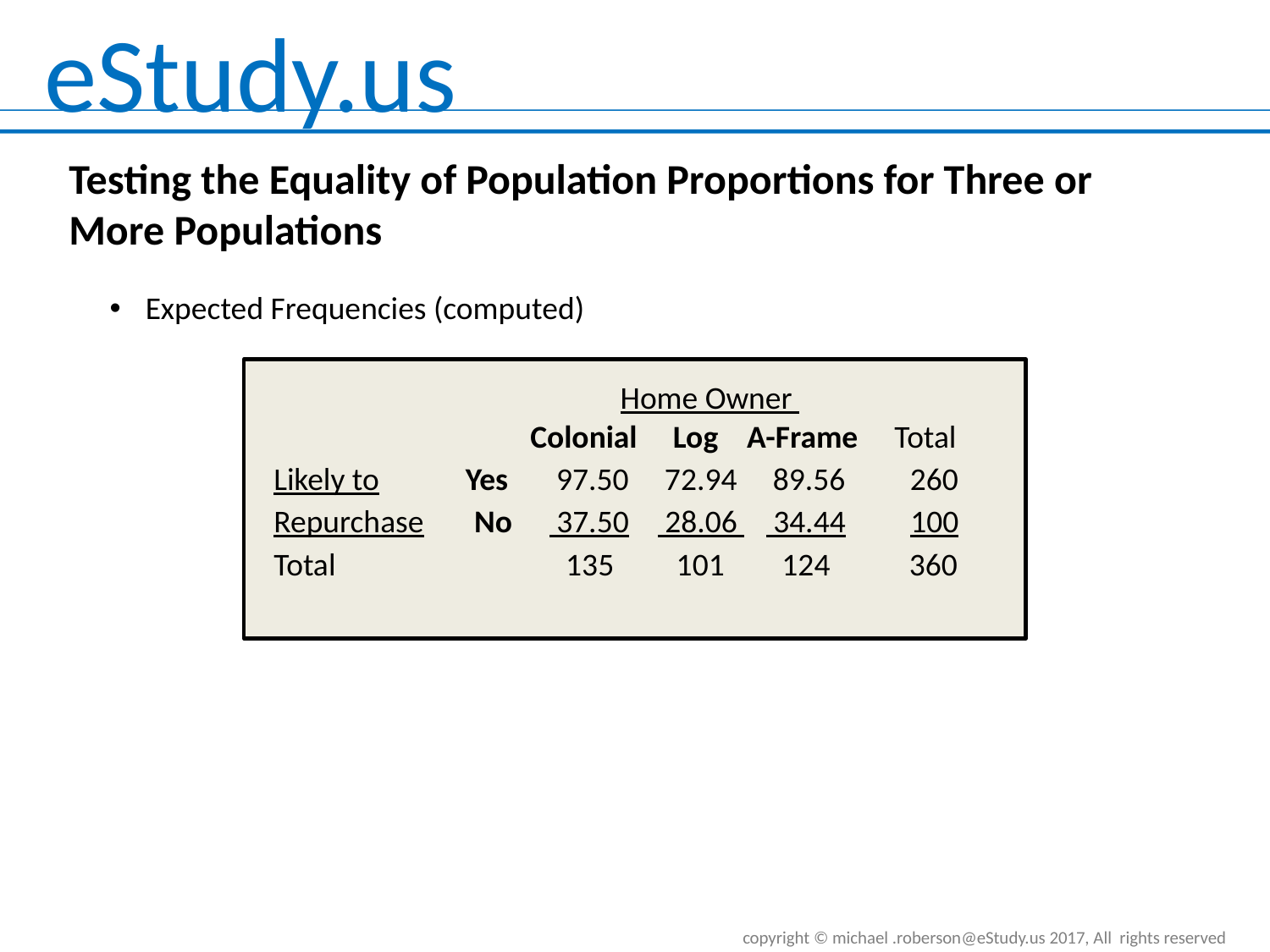

Testing the Equality of Population Proportions for Three or More Populations
Expected Frequencies (computed)

                                       Home Owner
    	                  Colonial     Log    A-Frame     Total
Likely to	         Yes	    97.50     72.94     89.56         260
Repurchase       No	    37.50     28.06     34.44         100
Total	                       135	   101        124           360